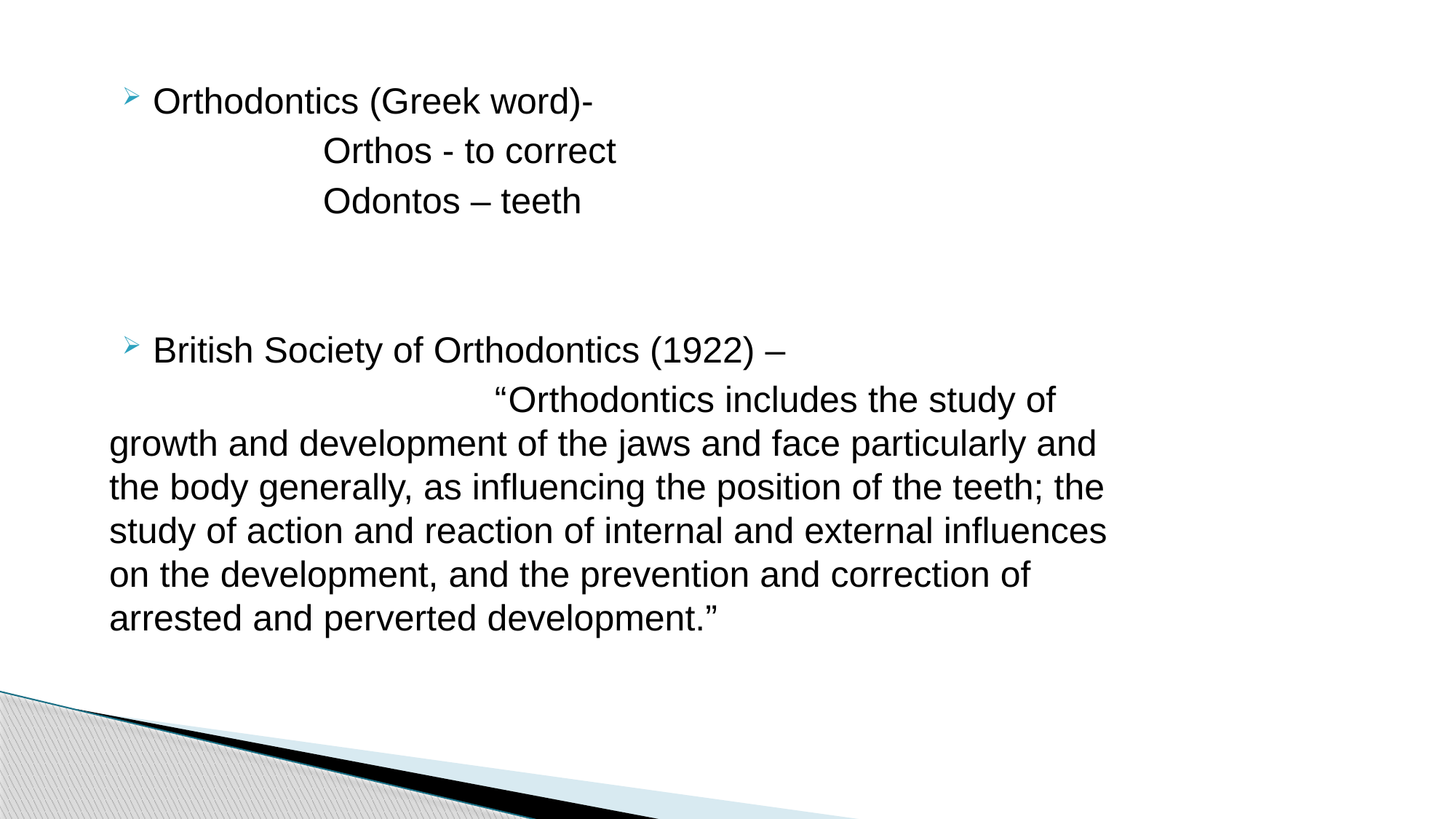

Orthodontics (Greek word)-
                     Orthos - to correct
                     Odontos – teeth

British Society of Orthodontics (1922) –
                                      “Orthodontics includes the study of growth and development of the jaws and face particularly and the body generally, as influencing the position of the teeth; the study of action and reaction of internal and external influences on the development, and the prevention and correction of arrested and perverted development.”